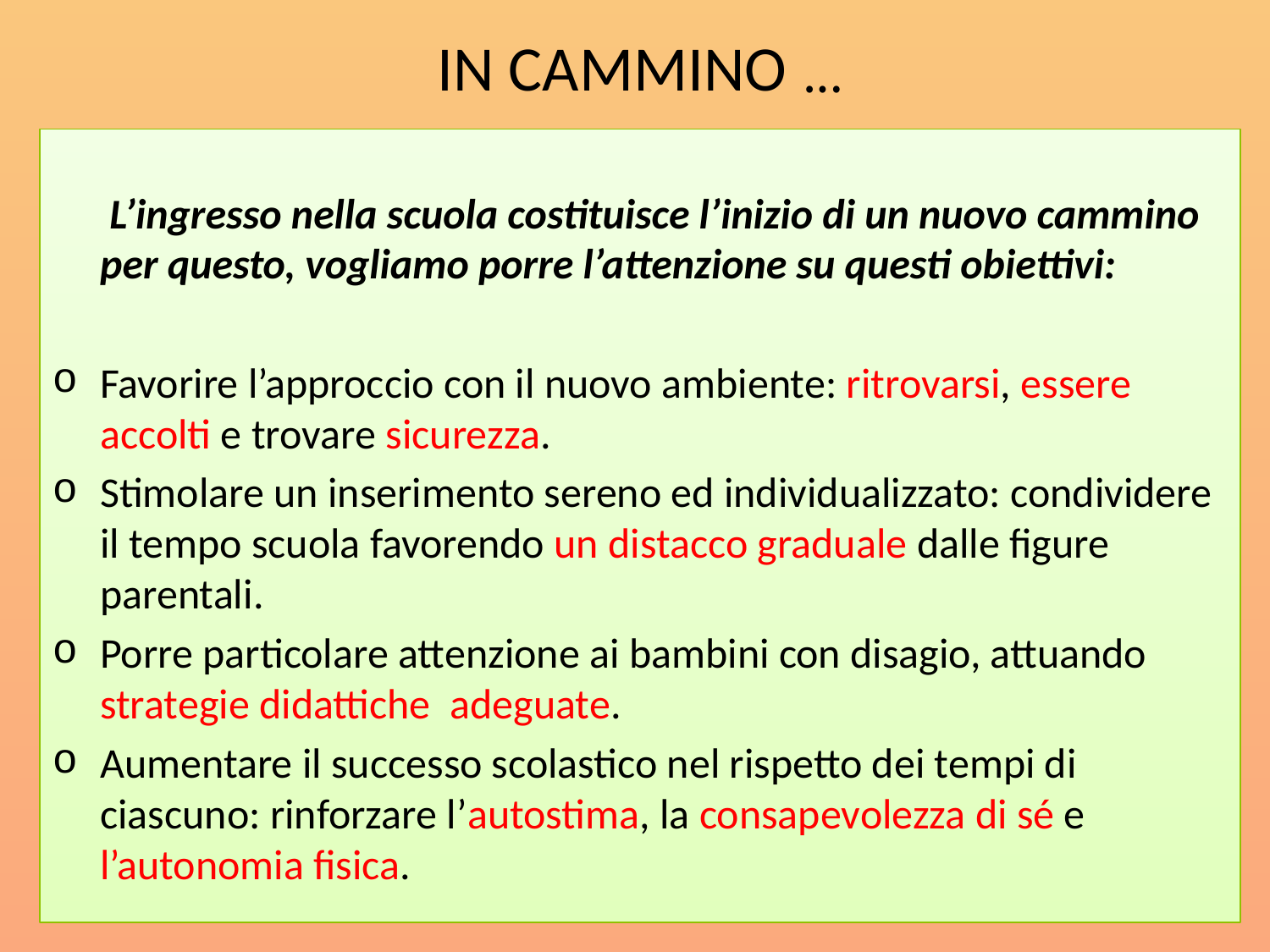

# IN CAMMINO …

      L’ingresso nella scuola costituisce l’inizio di un nuovo cammino per questo, vogliamo porre l’attenzione su questi obiettivi:

Favorire l’approccio con il nuovo ambiente: ritrovarsi, essere accolti e trovare sicurezza.
Stimolare un inserimento sereno ed individualizzato: condividere il tempo scuola favorendo un distacco graduale dalle figure parentali.
Porre particolare attenzione ai bambini con disagio, attuando strategie didattiche  adeguate.
Aumentare il successo scolastico nel rispetto dei tempi di ciascuno: rinforzare l’autostima, la consapevolezza di sé e l’autonomia fisica.